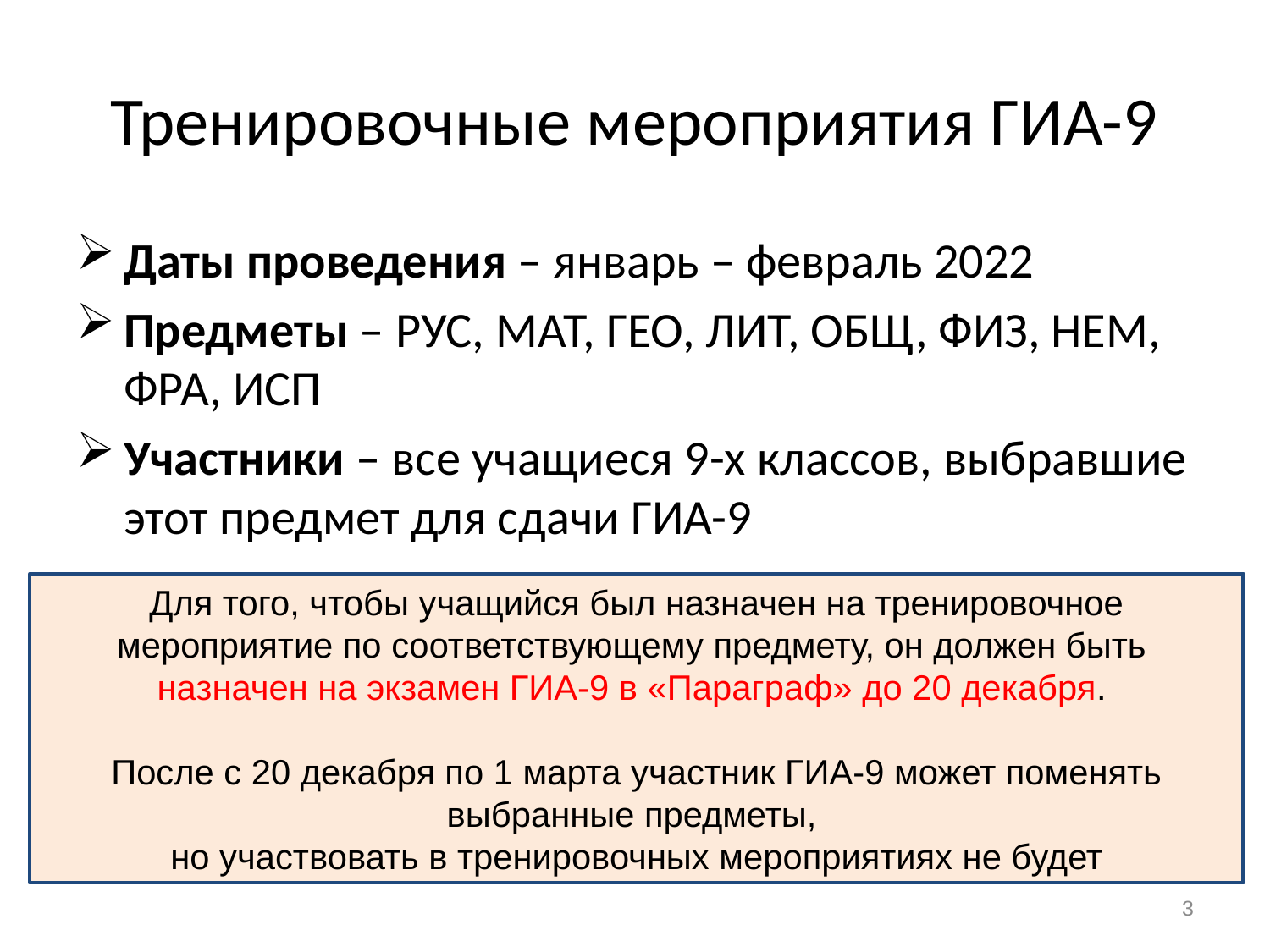

# Тренировочные мероприятия ГИА-9
Даты проведения – январь – февраль 2022
Предметы – РУС, МАТ, ГЕО, ЛИТ, ОБЩ, ФИЗ, НЕМ, ФРА, ИСП
Участники – все учащиеся 9-х классов, выбравшие этот предмет для сдачи ГИА-9

Для того, чтобы учащийся был назначен на тренировочное мероприятие по соответствующему предмету, он должен быть
назначен на экзамен ГИА-9 в «Параграф» до 20 декабря.

После с 20 декабря по 1 марта участник ГИА-9 может поменять выбранные предметы,
но участвовать в тренировочных мероприятиях не будет
3